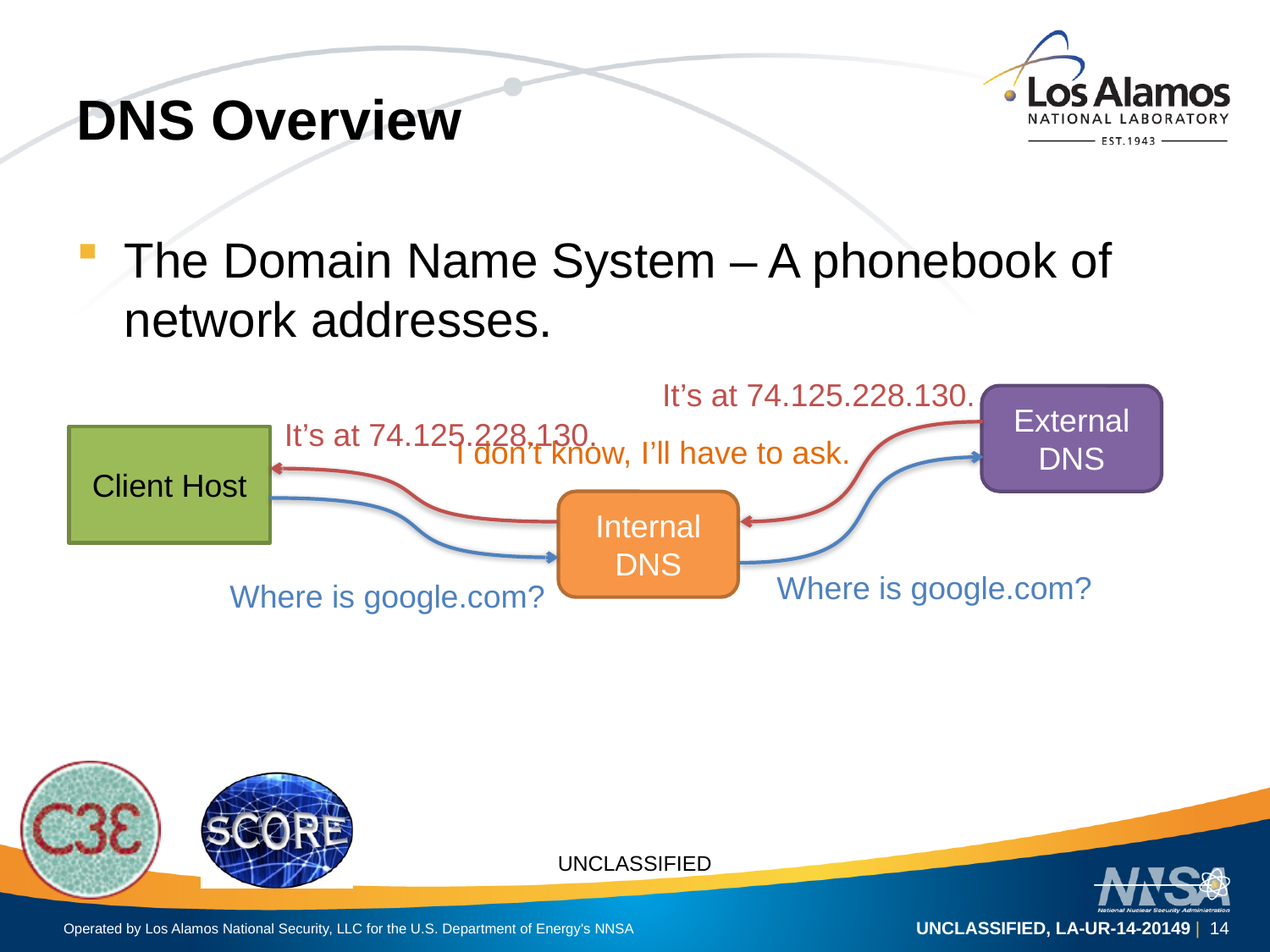

# DNS Overview
The Domain Name System – A phonebook of network addresses.

It’s at 74.125.228.130.
External
DNS
It’s at 74.125.228.130.
Client Host
I don’t know, I’ll have to ask.
Where is google.com?
Internal DNS
Where is google.com?